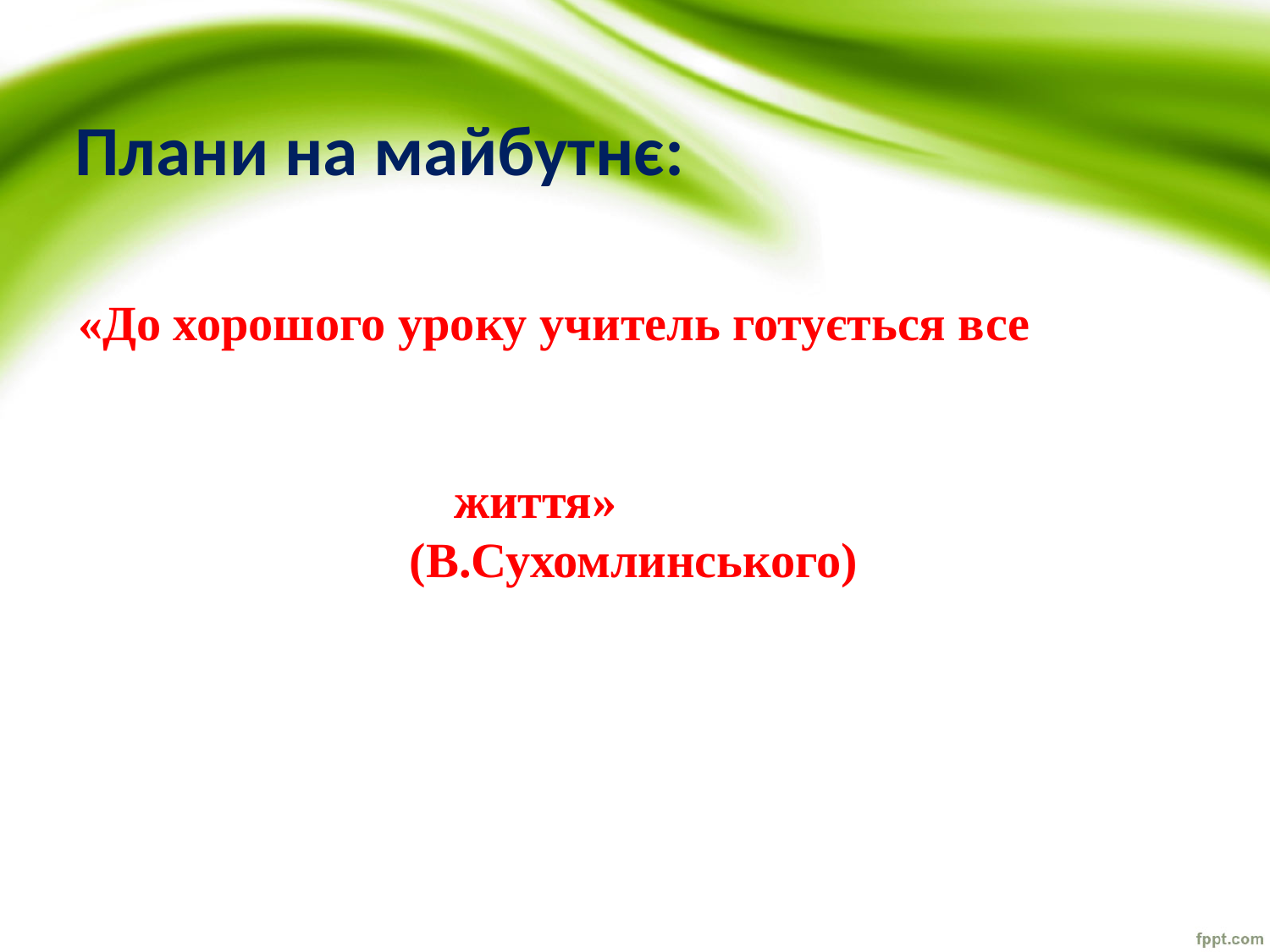

# Плани на майбутнє:
«До хорошого уроку учитель готується все                                                                                                                                                                                                                             життя»                                        (В.Сухомлинського)